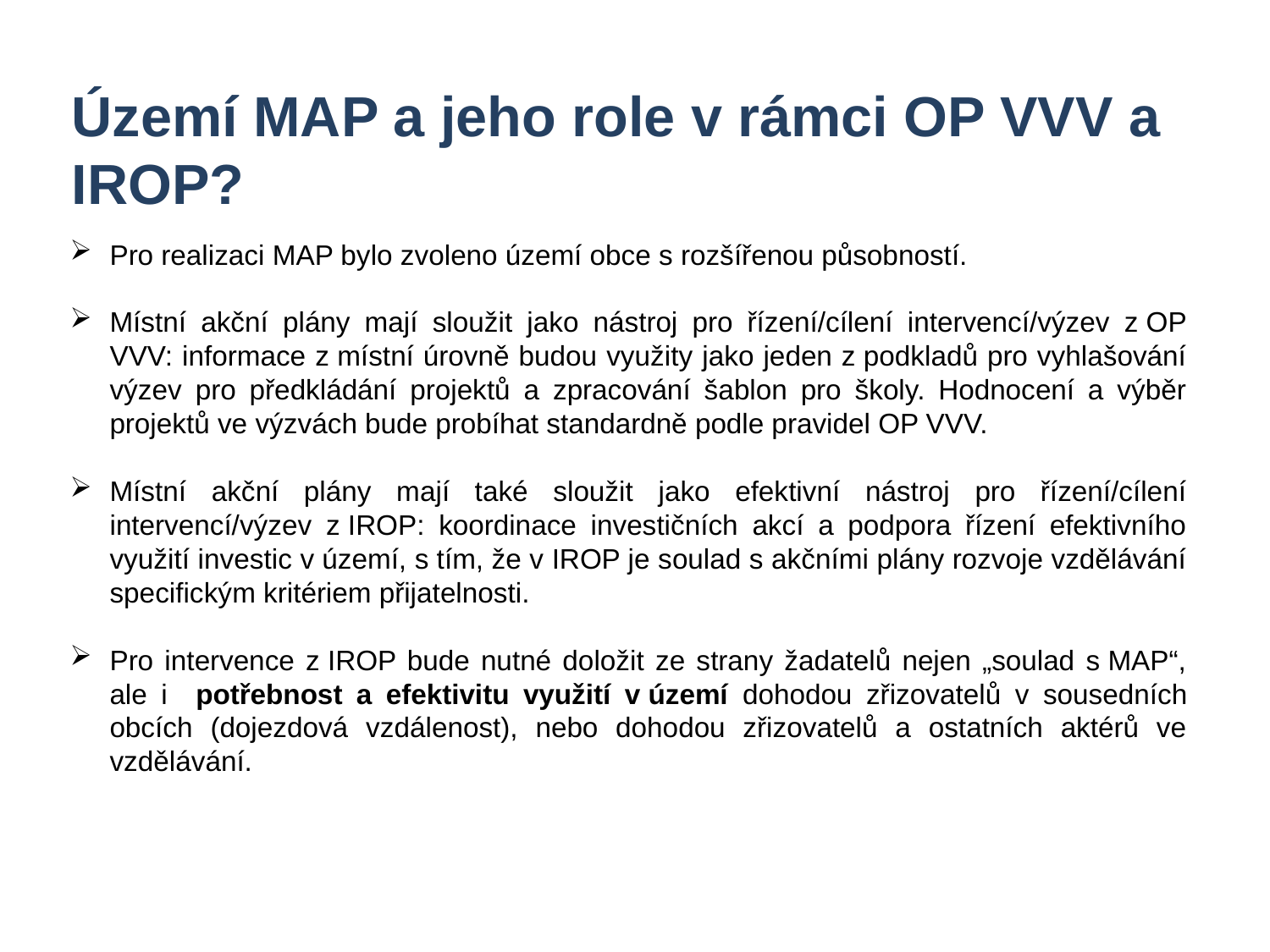

Území MAP a jeho role v rámci OP VVV a IROP?
Pro realizaci MAP bylo zvoleno území obce s rozšířenou působností.

Místní akční plány mají sloužit jako nástroj pro řízení/cílení intervencí/výzev z OP VVV: informace z místní úrovně budou využity jako jeden z podkladů pro vyhlašování výzev pro předkládání projektů a zpracování šablon pro školy. Hodnocení a výběr projektů ve výzvách bude probíhat standardně podle pravidel OP VVV.

Místní akční plány mají také sloužit jako efektivní nástroj pro řízení/cílení intervencí/výzev z IROP: koordinace investičních akcí a podpora řízení efektivního využití investic v území, s tím, že v IROP je soulad s akčními plány rozvoje vzdělávání specifickým kritériem přijatelnosti.

Pro intervence z IROP bude nutné doložit ze strany žadatelů nejen „soulad s MAP“, ale i  potřebnost a efektivitu využití v území dohodou zřizovatelů v sousedních obcích (dojezdová vzdálenost), nebo dohodou zřizovatelů a ostatních aktérů ve vzdělávání.

5